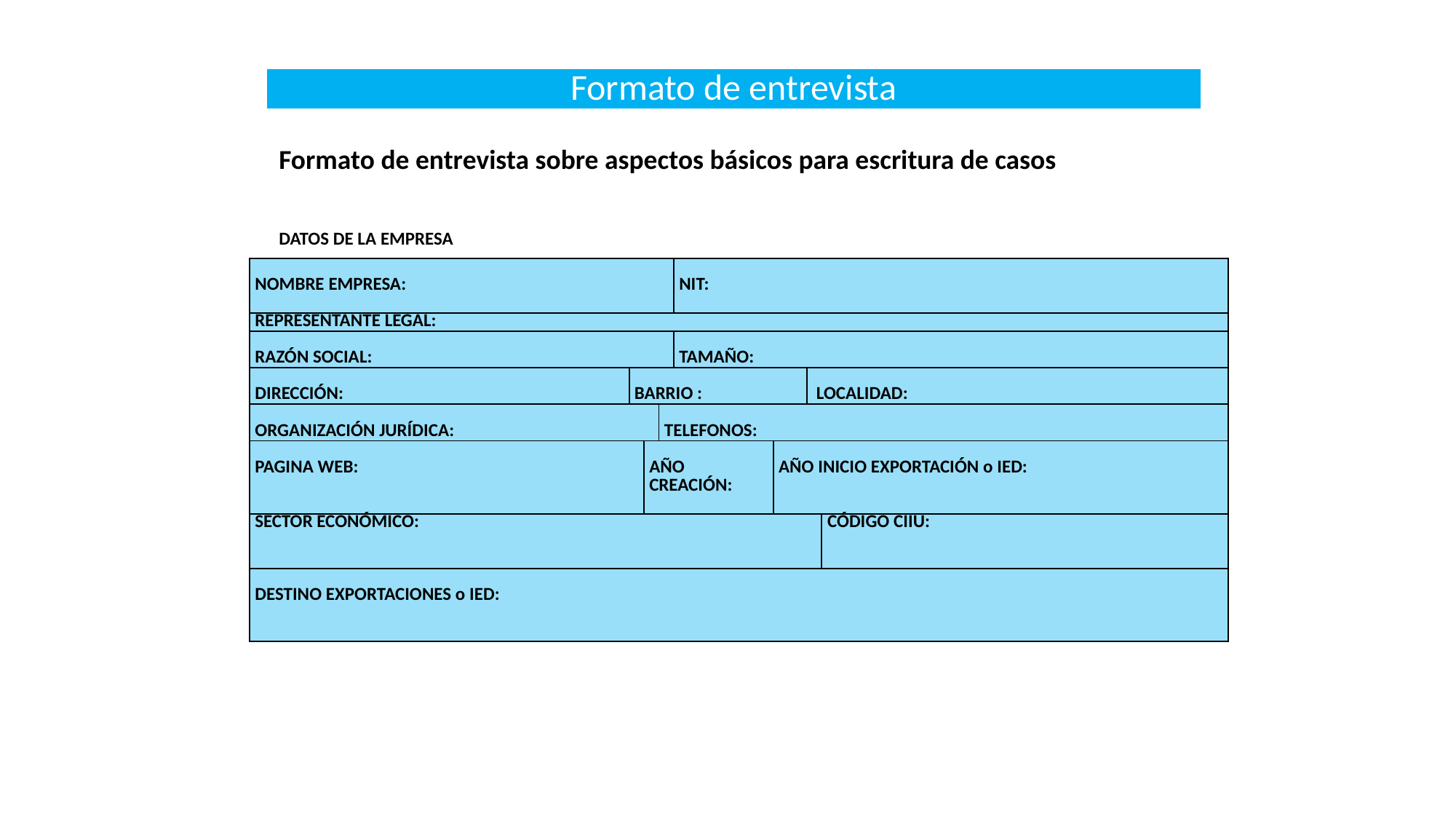

Formato de entrevista
Formato de entrevista sobre aspectos básicos para escritura de casos

DATOS DE LA EMPRESA
| NOMBRE EMPRESA: |  |  |  | NIT: |  |  |  |
| --- | --- | --- | --- | --- | --- | --- | --- |
| REPRESENTANTE LEGAL: |  |  |  |  |  |  |  |
| RAZÓN SOCIAL: |  |  |  | TAMAÑO: |  |  |  |
| DIRECCIÓN: | BARRIO : |  |  |  |  | LOCALIDAD: |  |
| ORGANIZACIÓN JURÍDICA: |  |  | TELEFONOS: |  |  |  |  |
| PAGINA WEB: |  | AÑO CREACIÓN: |  |  | AÑO INICIO EXPORTACIÓN o IED: |  |  |
| SECTOR ECONÓMICO: |  |  |  |  |  |  | CÓDIGO CIIU: |
| DESTINO EXPORTACIONES o IED: |  |  |  |  |  |  |  |